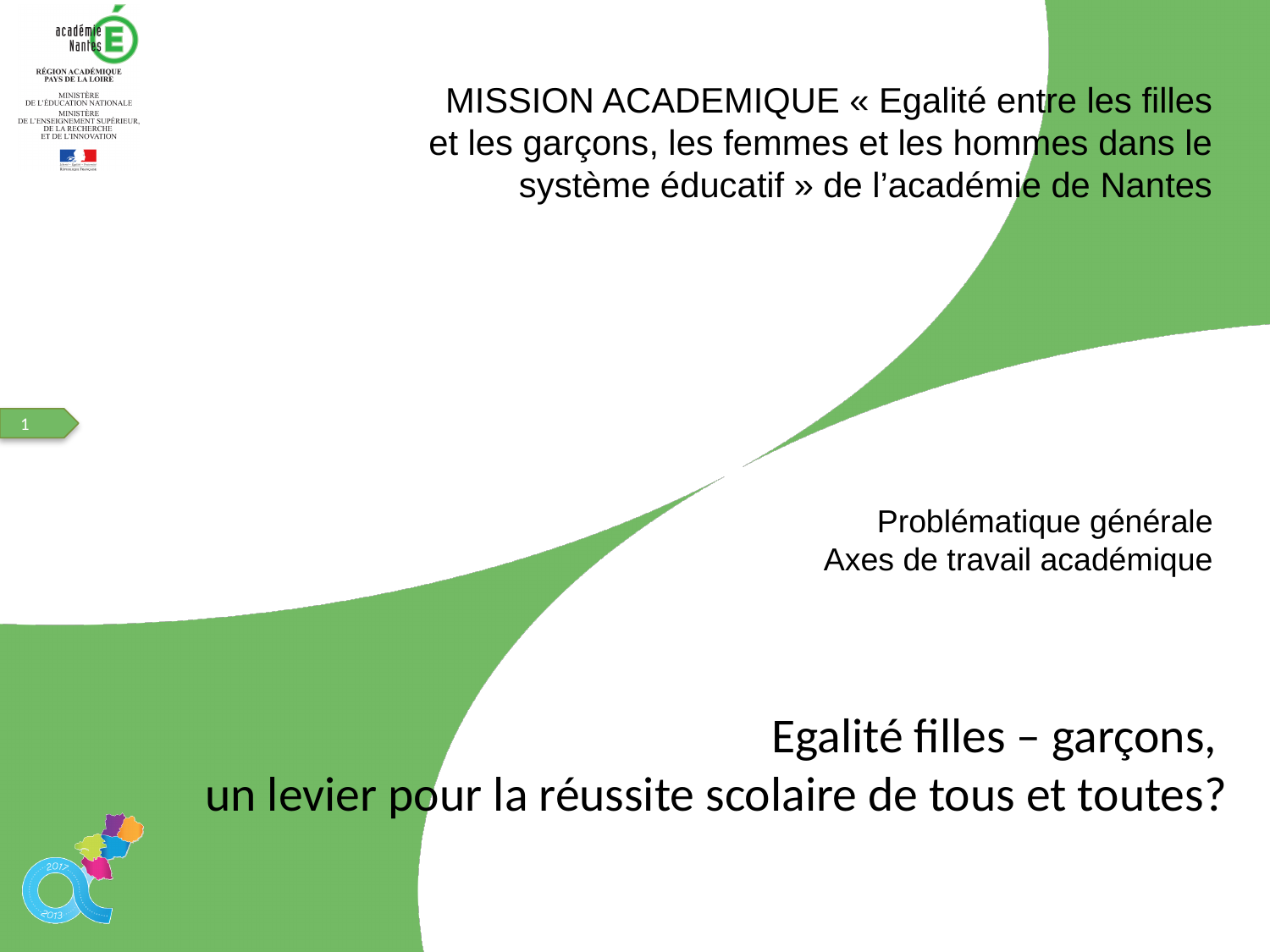

MISSION ACADEMIQUE « Egalité entre les filles et les garçons, les femmes et les hommes dans le système éducatif » de l’académie de Nantes

Problématique générale
Axes de travail académique
# Egalité filles – garçons, un levier pour la réussite scolaire de tous et toutes?